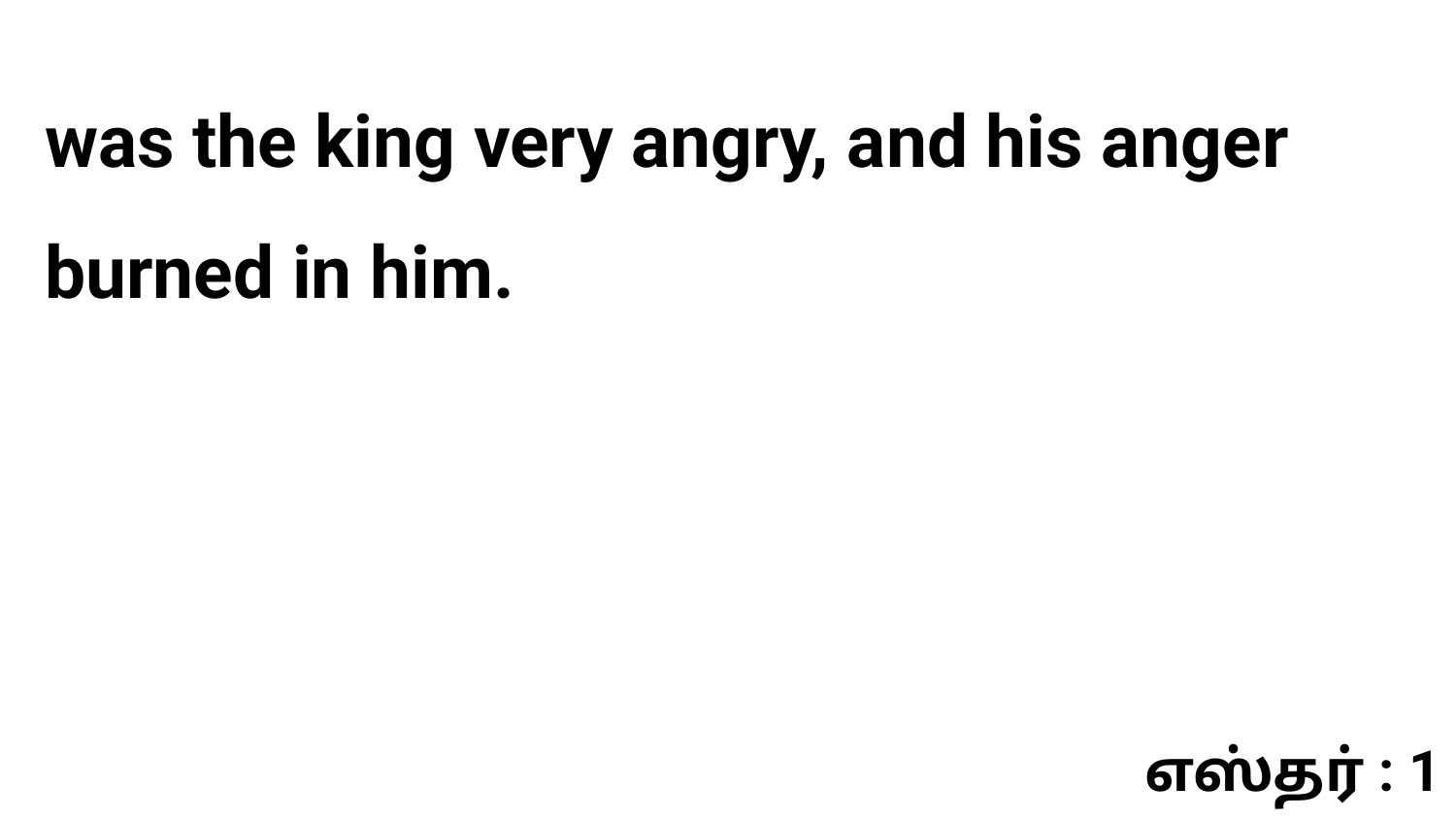

was the king very angry, and his anger burned in him.
எஸ்தர் : 1